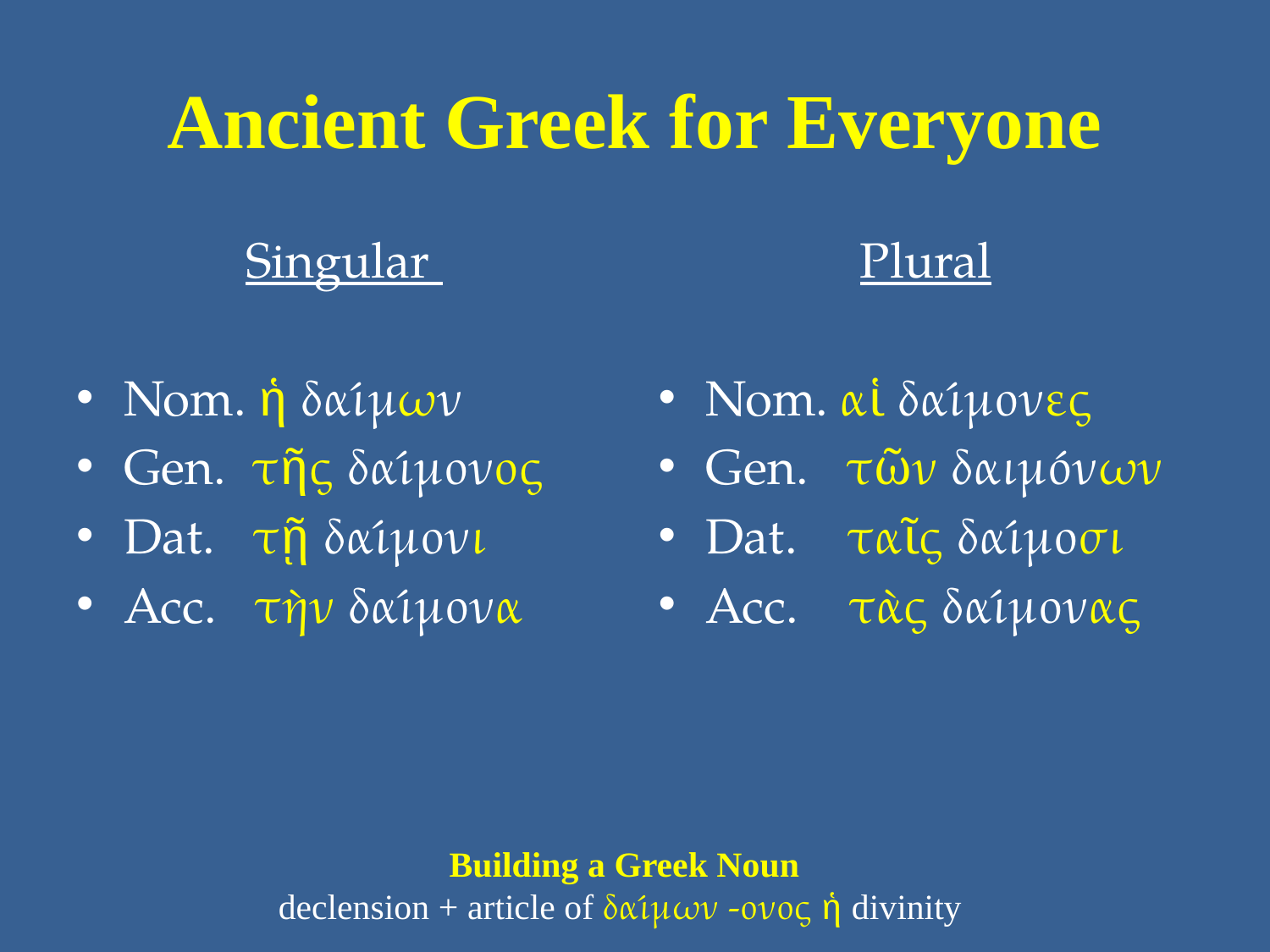

# Ancient Greek for Everyone
Singular

Nom. ἡ δαίμων
Gen.  τῆς δαίμονος
Dat.   τῇ δαίμονι
Acc.   τὴν δαίμονα

Plural

Nom. αἱ δαίμονες
Gen.   τῶν δαιμόνων
Dat.    ταῖς δαίμοσι
Acc.    τὰς δαίμονας
Building a Greek Noun
declension + article of δαίμων -ονος ἡ divinity